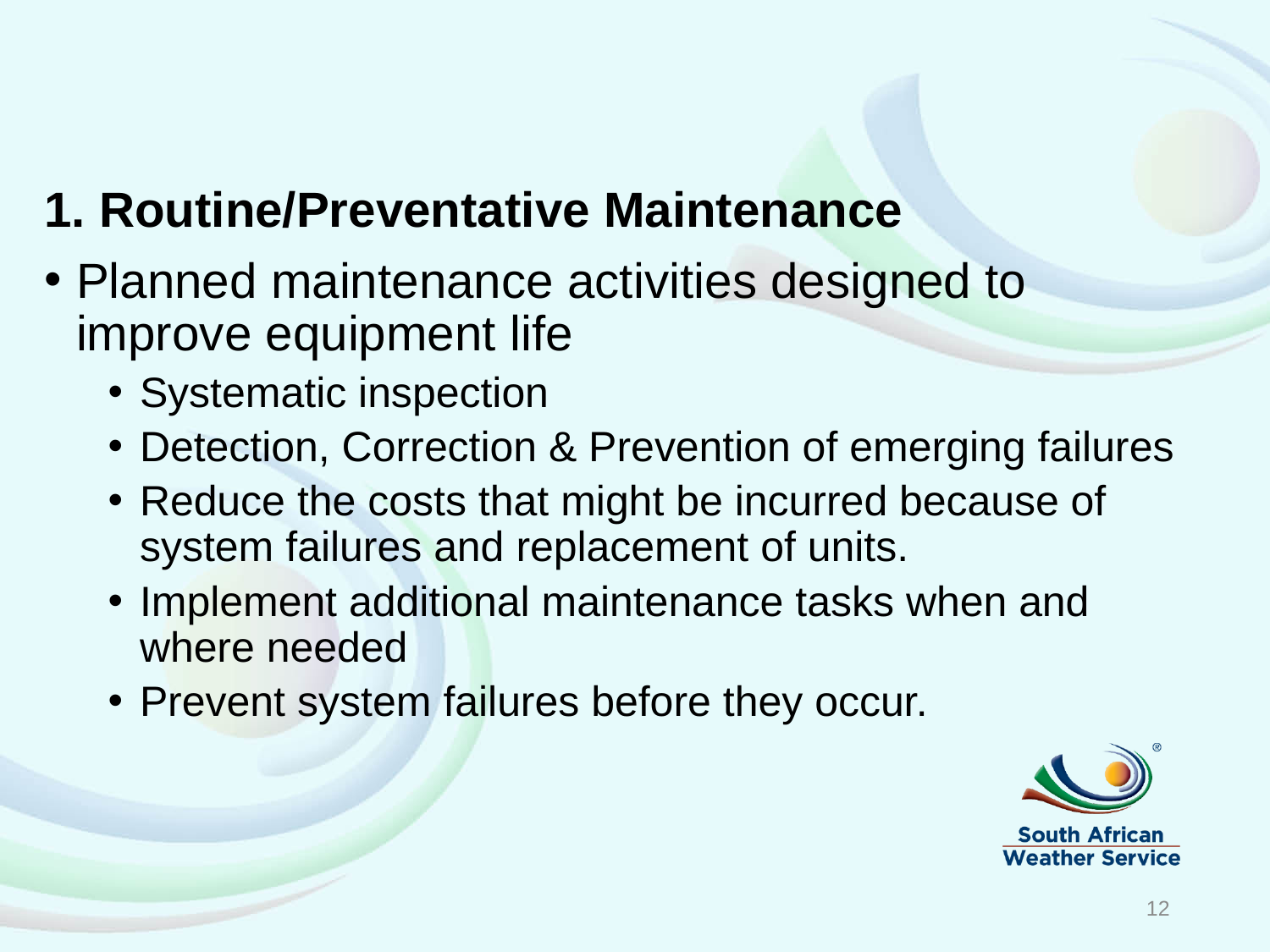

1. Routine/Preventative Maintenance
Planned maintenance activities designed to improve equipment life
Systematic inspection
Detection, Correction & Prevention of emerging failures
Reduce the costs that might be incurred because of system failures and replacement of units.
Implement additional maintenance tasks when and where needed
Prevent system failures before they occur.
12